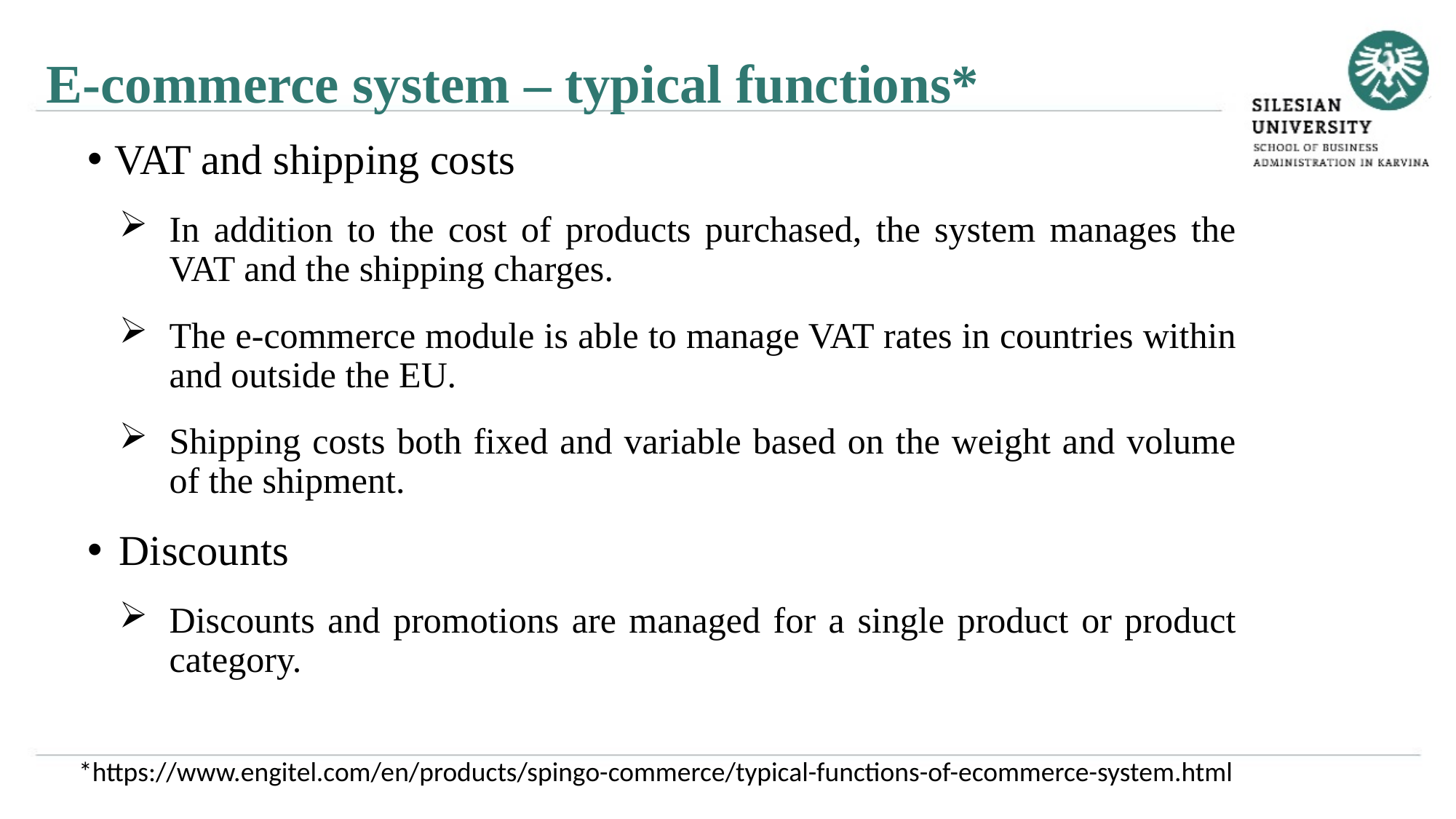

E-commerce system – typical functions*

VAT and shipping costs
In addition to the cost of products purchased, the system manages the VAT and the shipping charges.
The e-commerce module is able to manage VAT rates in countries within and outside the EU.
Shipping costs both fixed and variable based on the weight and volume of the shipment.
Discounts
Discounts and promotions are managed for a single product or product category.

*https://www.engitel.com/en/products/spingo-commerce/typical-functions-of-ecommerce-system.html